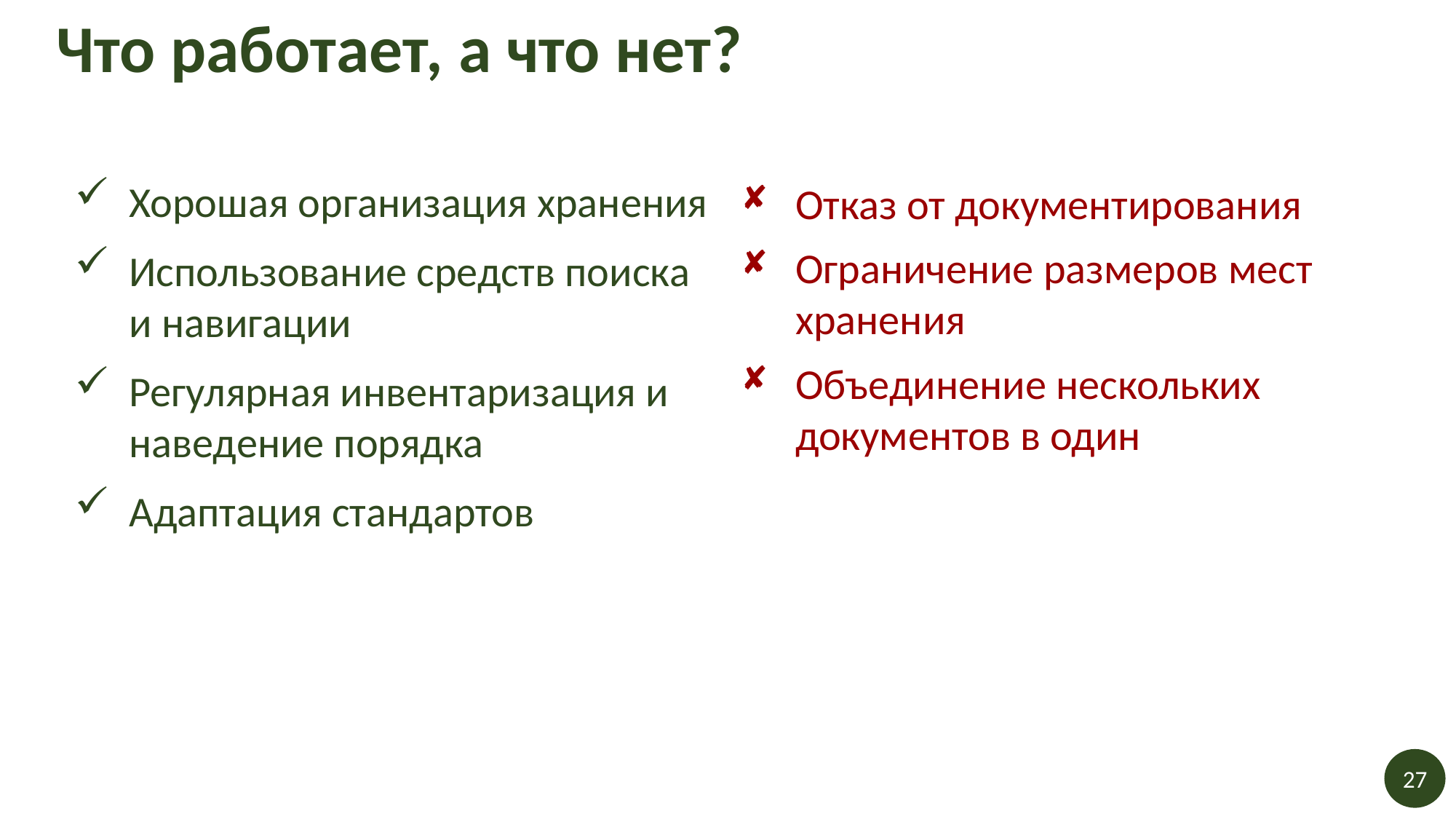

# Что работает, а что нет?
Отказ от документирования
Ограничение размеров мест хранения
Объединение нескольких документов в один
Хорошая организация хранения
Использование средств поиска и навигации
Регулярная инвентаризация и наведение порядка
Адаптация стандартов
27